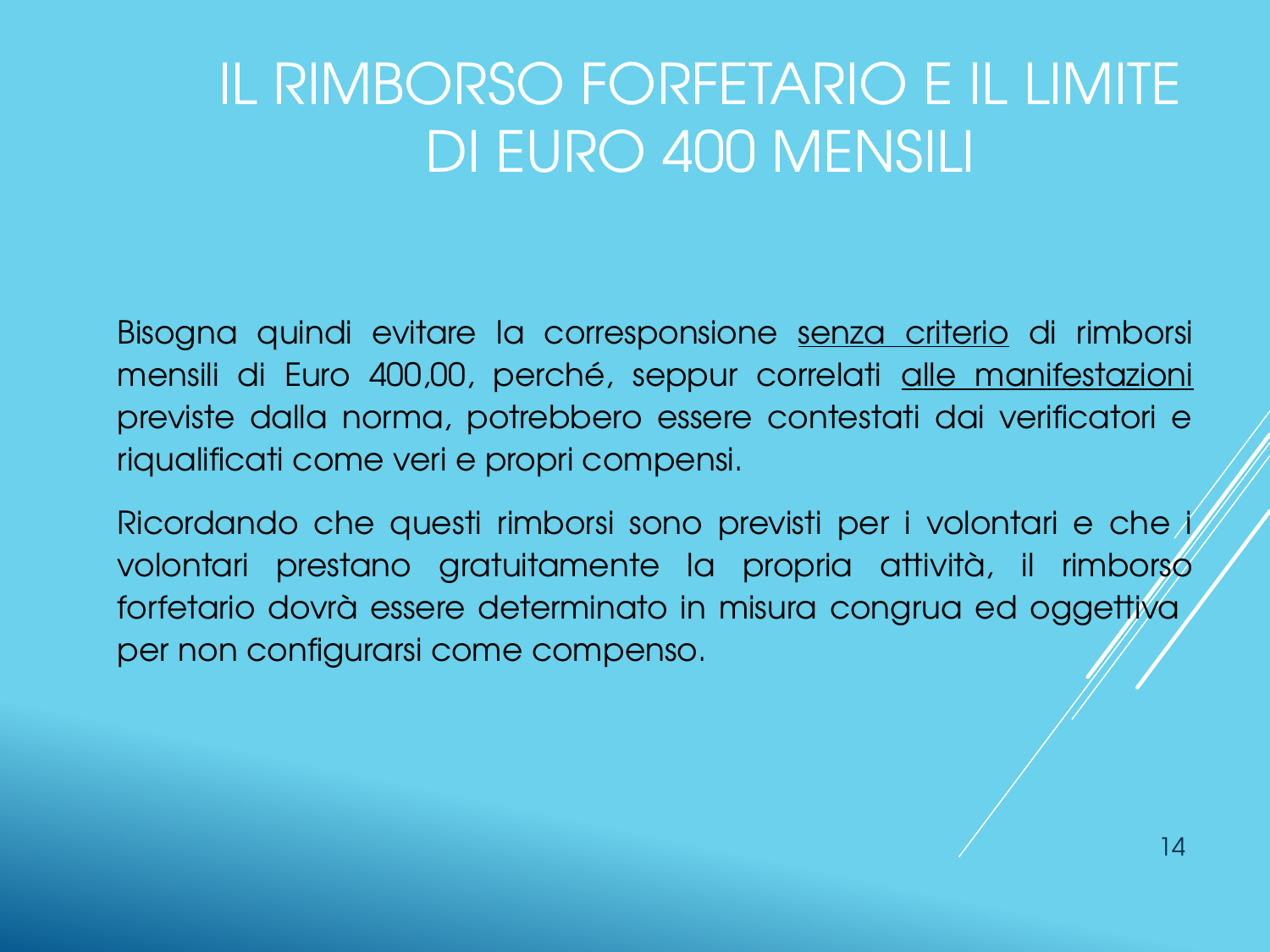

# IL RIMBORSO FORFETARIO E IL LIMITE DI EURO 400 MENSILI
Bisogna quindi evitare la corresponsione senza criterio di rimborsi mensili di Euro 400,00, perché, seppur correlati alle manifestazioni previste dalla norma, potrebbero essere contestati dai verificatori e riqualificati come veri e propri compensi.
Ricordando che questi rimborsi sono previsti per i volontari e che i volontari prestano gratuitamente la propria attività, il rimborso forfetario dovrà essere determinato in misura congrua ed oggettiva  per non configurarsi come compenso.

14